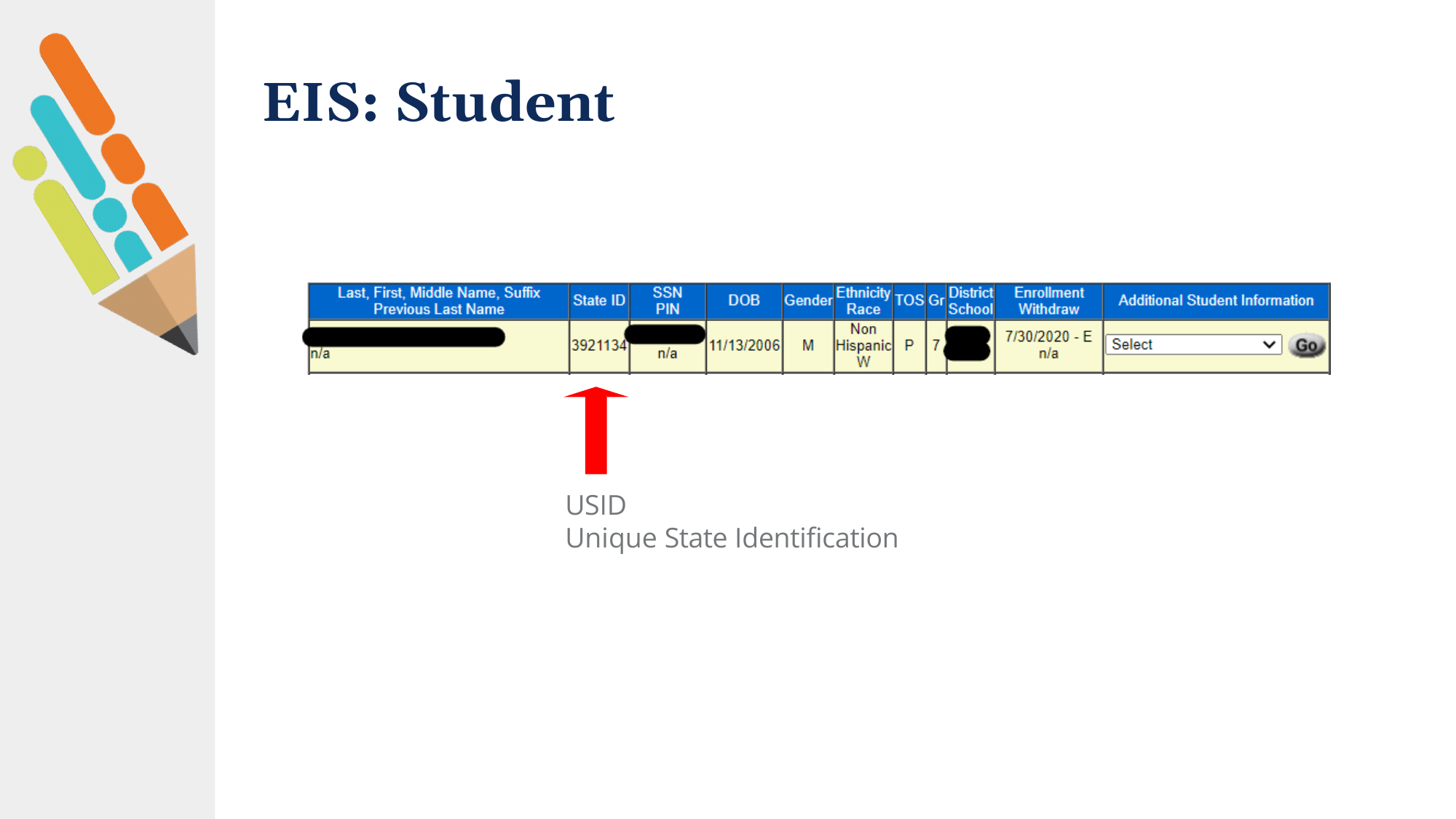

# EIS: Student

USID
Unique State Identification